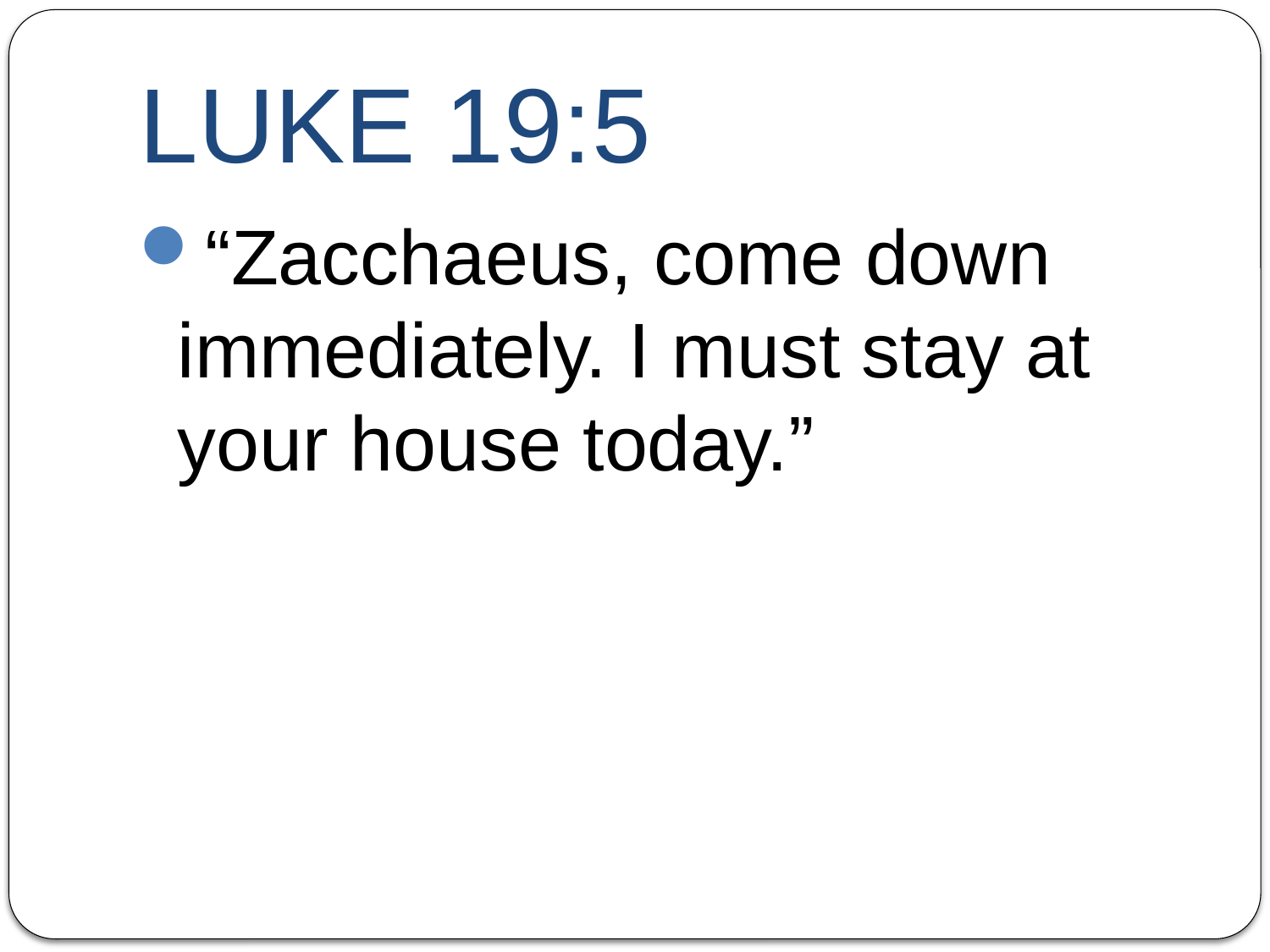

# LUKE 19:5
“Zacchaeus, come down immediately. I must stay at your house today.”